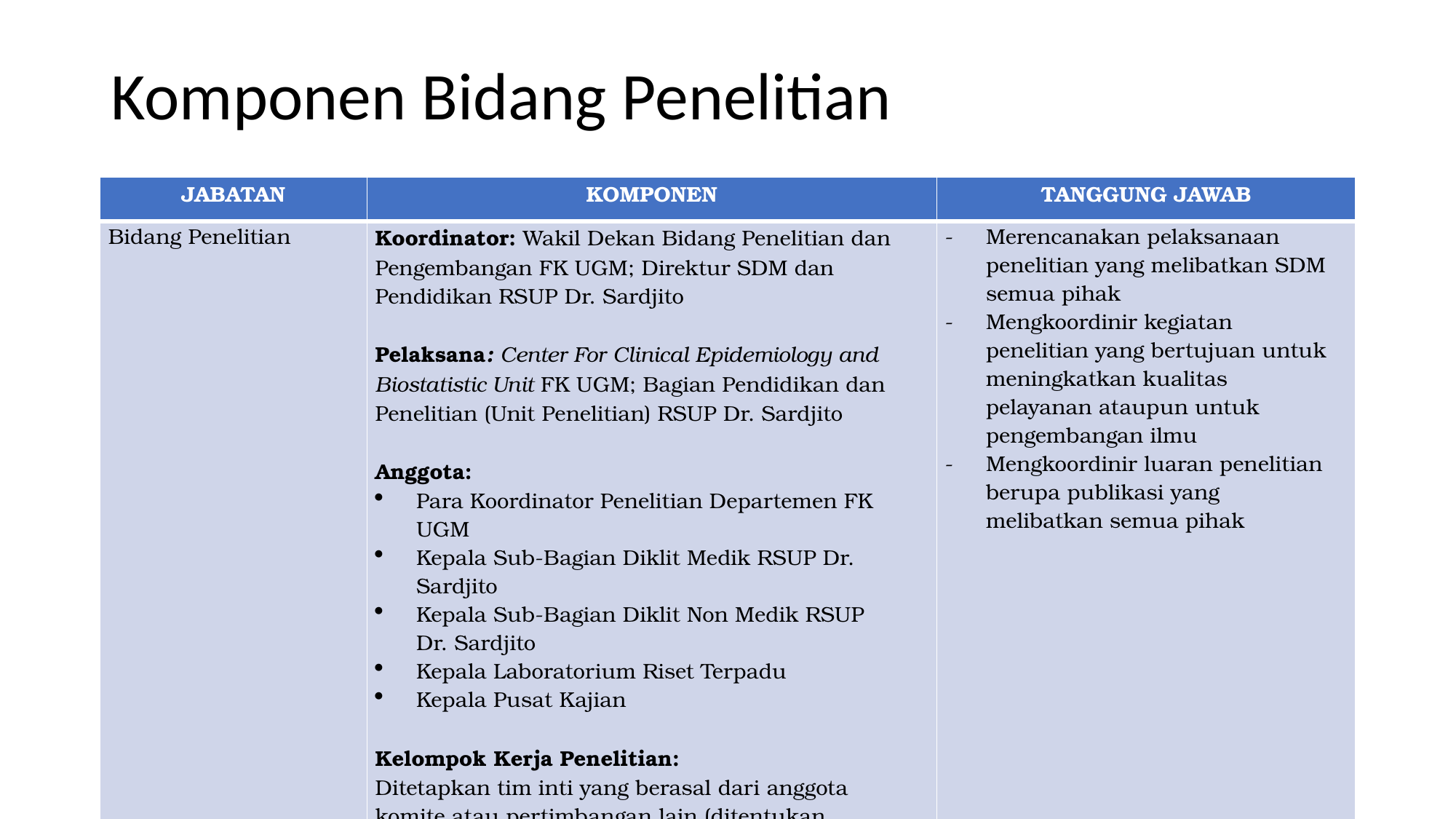

# Komponen Bidang Penelitian
| JABATAN | KOMPONEN | TANGGUNG JAWAB |
| --- | --- | --- |
| Bidang Penelitian | Koordinator: Wakil Dekan Bidang Penelitian dan Pengembangan FK UGM; Direktur SDM dan Pendidikan RSUP Dr. Sardjito   Pelaksana: Center For Clinical Epidemiology and Biostatistic Unit FK UGM; Bagian Pendidikan dan Penelitian (Unit Penelitian) RSUP Dr. Sardjito   Anggota: Para Koordinator Penelitian Departemen FK UGM Kepala Sub-Bagian Diklit Medik RSUP Dr. Sardjito Kepala Sub-Bagian Diklit Non Medik RSUP Dr. Sardjito Kepala Laboratorium Riset Terpadu Kepala Pusat Kajian   Kelompok Kerja Penelitian: Ditetapkan tim inti yang berasal dari anggota komite atau pertimbangan lain (ditentukan kemudian) | Merencanakan pelaksanaan penelitian yang melibatkan SDM semua pihak Mengkoordinir kegiatan penelitian yang bertujuan untuk meningkatkan kualitas pelayanan ataupun untuk pengembangan ilmu Mengkoordinir luaran penelitian berupa publikasi yang melibatkan semua pihak |